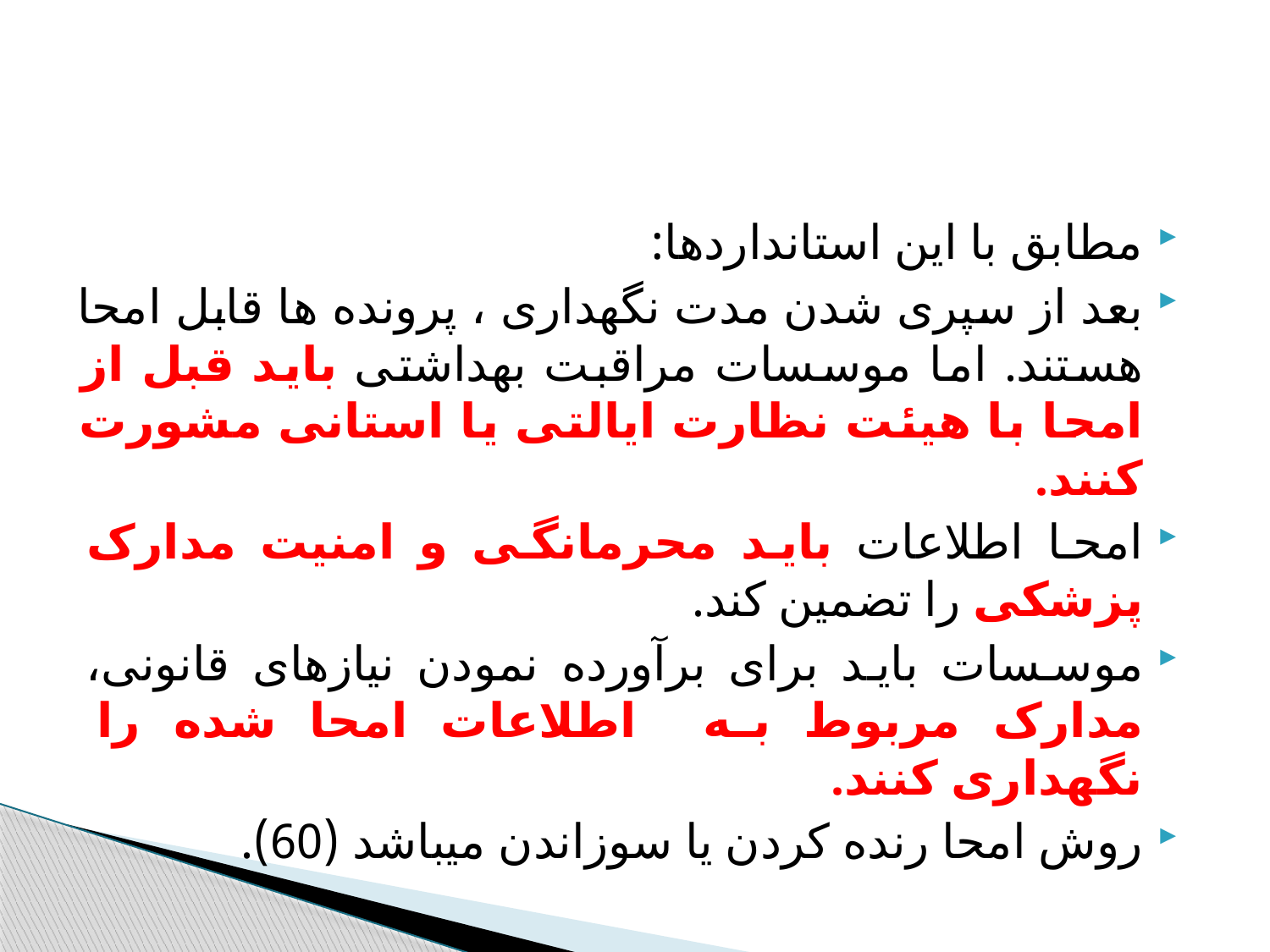

#
مطابق با این استانداردها:
بعد از سپری شدن مدت نگهداری ، پرونده ها قابل امحا هستند. اما موسسات مراقبت بهداشتی باید قبل از امحا با هیئت نظارت ایالتی یا استانی مشورت کنند.
امحا اطلاعات باید محرمانگی و امنیت مدارک پزشکی را تضمین کند.
موسسات باید برای برآورده نمودن نیازهای قانونی، مدارک مربوط به  اطلاعات امحا شده را نگهداری کنند.
روش امحا رنده کردن یا سوزاندن میباشد (60).